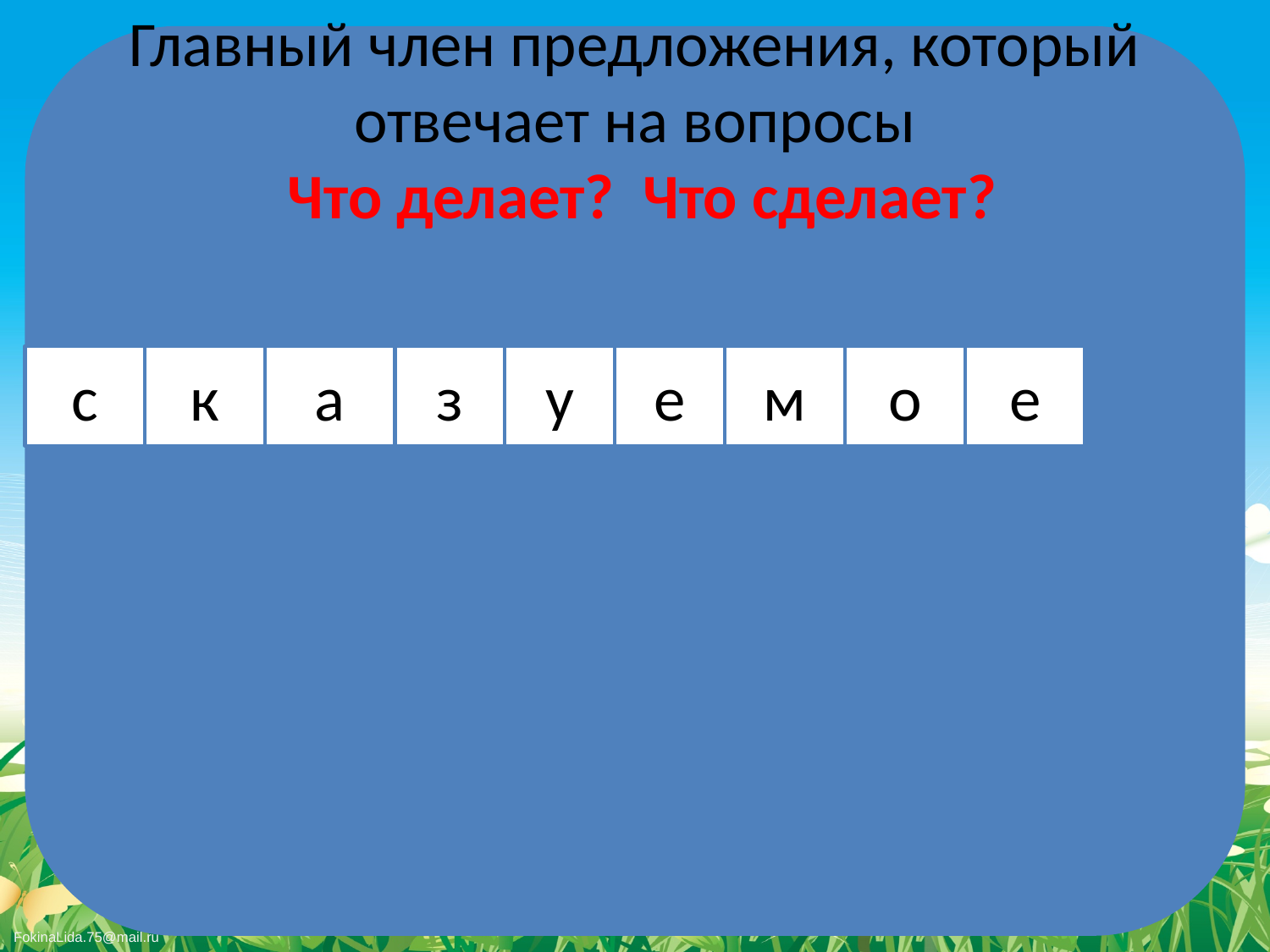

# Главный член предложения, который отвечает на вопросы Что делает?  Что сделает?

с
к
а
з
у
е
м
о
е